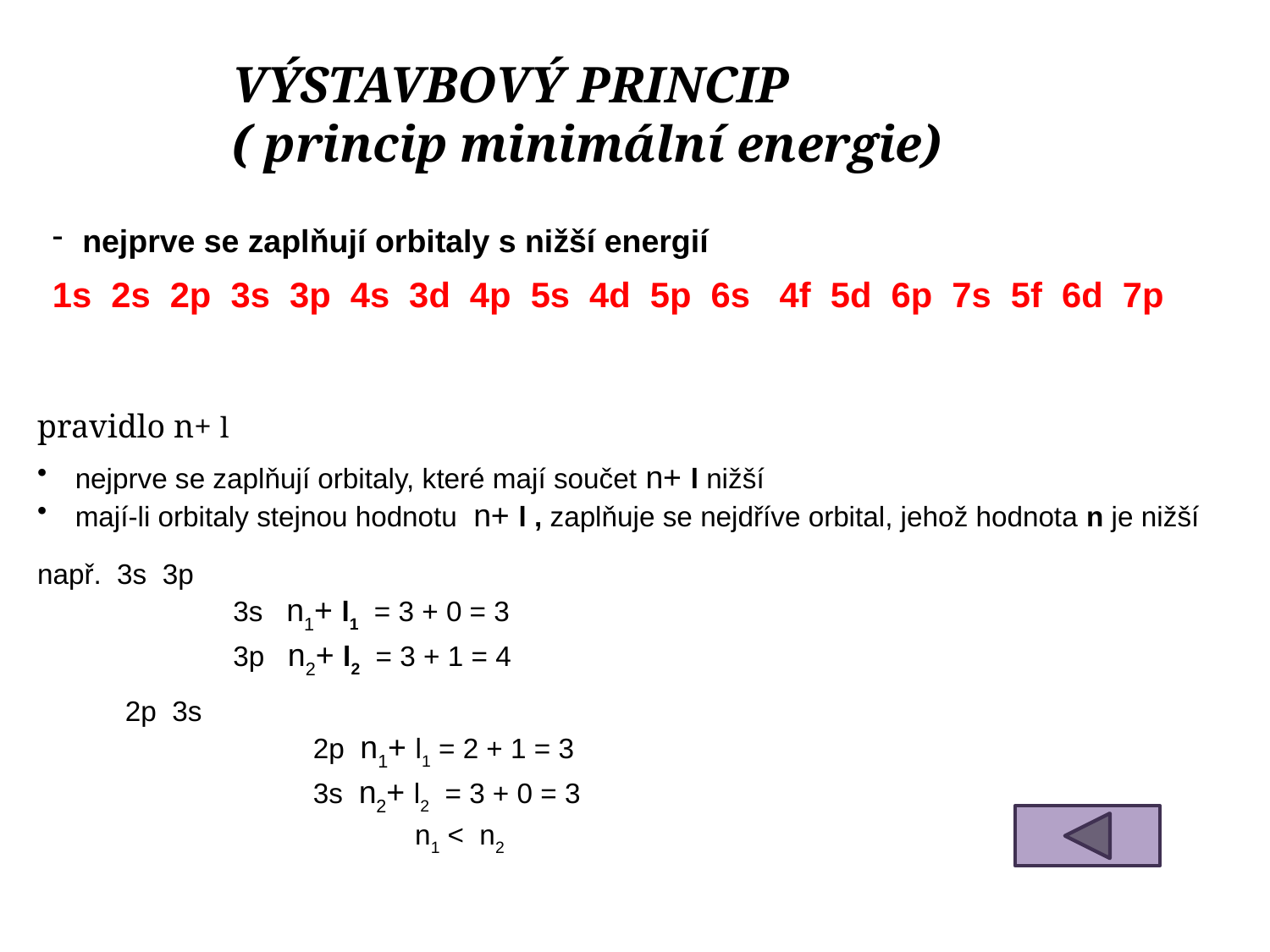

VÝSTAVBOVÝ PRINCIP
( princip minimální energie)
nejprve se zaplňují orbitaly s nižší energií

1s  2s  2p  3s  3p  4s  3d  4p  5s  4d  5p  6s   4f  5d  6p  7s  5f  6d  7p
pravidlo n+ l

 nejprve se zaplňují orbitaly, které mají součet n+ l nižší
 mají-li orbitaly stejnou hodnotu  n+ l , zaplňuje se nejdříve orbital, jehož hodnota n je nižší
např.  3s  3p
                         3s   n1+ l1  = 3 + 0 = 3
                         3p   n2+ l2  = 3 + 1 = 4
 2p  3s
                         2p  n1+ l1 = 2 + 1 = 3
                         3s  n2+ l2  = 3 + 0 = 3
                                      n1 <  n2